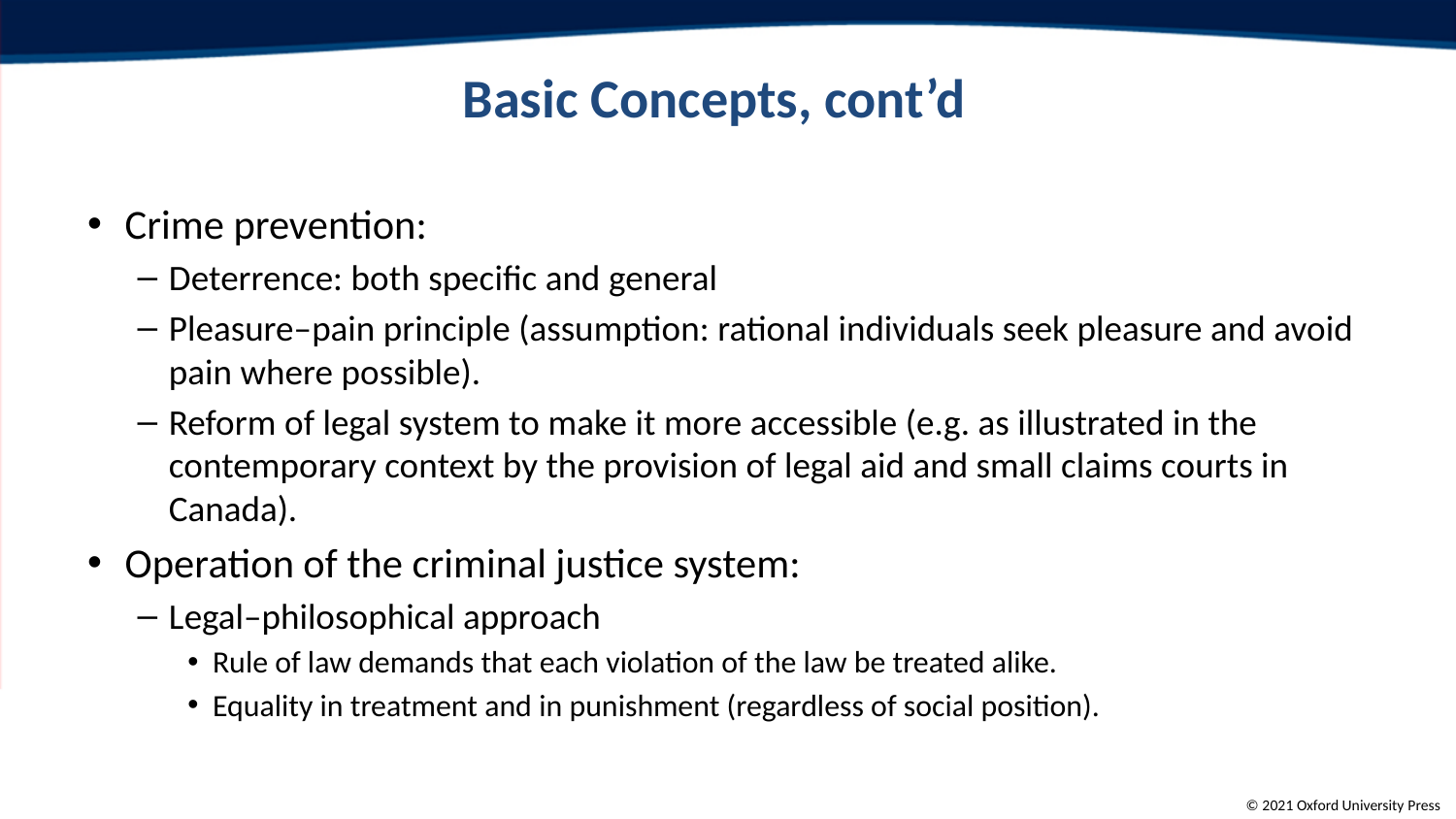

# Basic Concepts, cont’d
Crime prevention:
Deterrence: both specific and general
Pleasure–pain principle (assumption: rational individuals seek pleasure and avoid pain where possible).
Reform of legal system to make it more accessible (e.g. as illustrated in the contemporary context by the provision of legal aid and small claims courts in Canada).
Operation of the criminal justice system:
Legal–philosophical approach
Rule of law demands that each violation of the law be treated alike.
Equality in treatment and in punishment (regardless of social position).